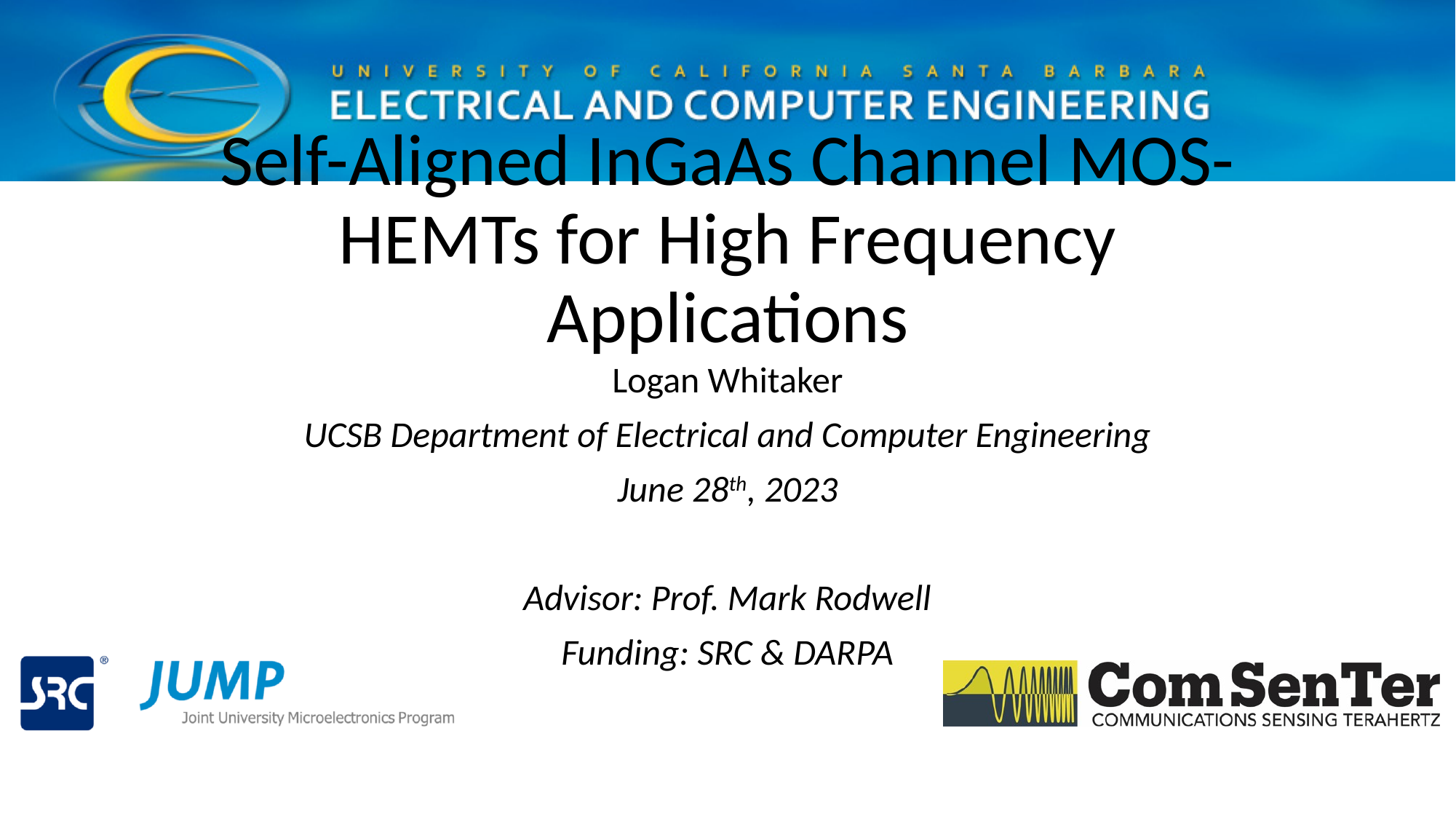

# Self-Aligned InGaAs Channel MOS-HEMTs for High Frequency Applications
Logan Whitaker
UCSB Department of Electrical and Computer Engineering
June 28th, 2023

Advisor: Prof. Mark Rodwell
Funding: SRC & DARPA